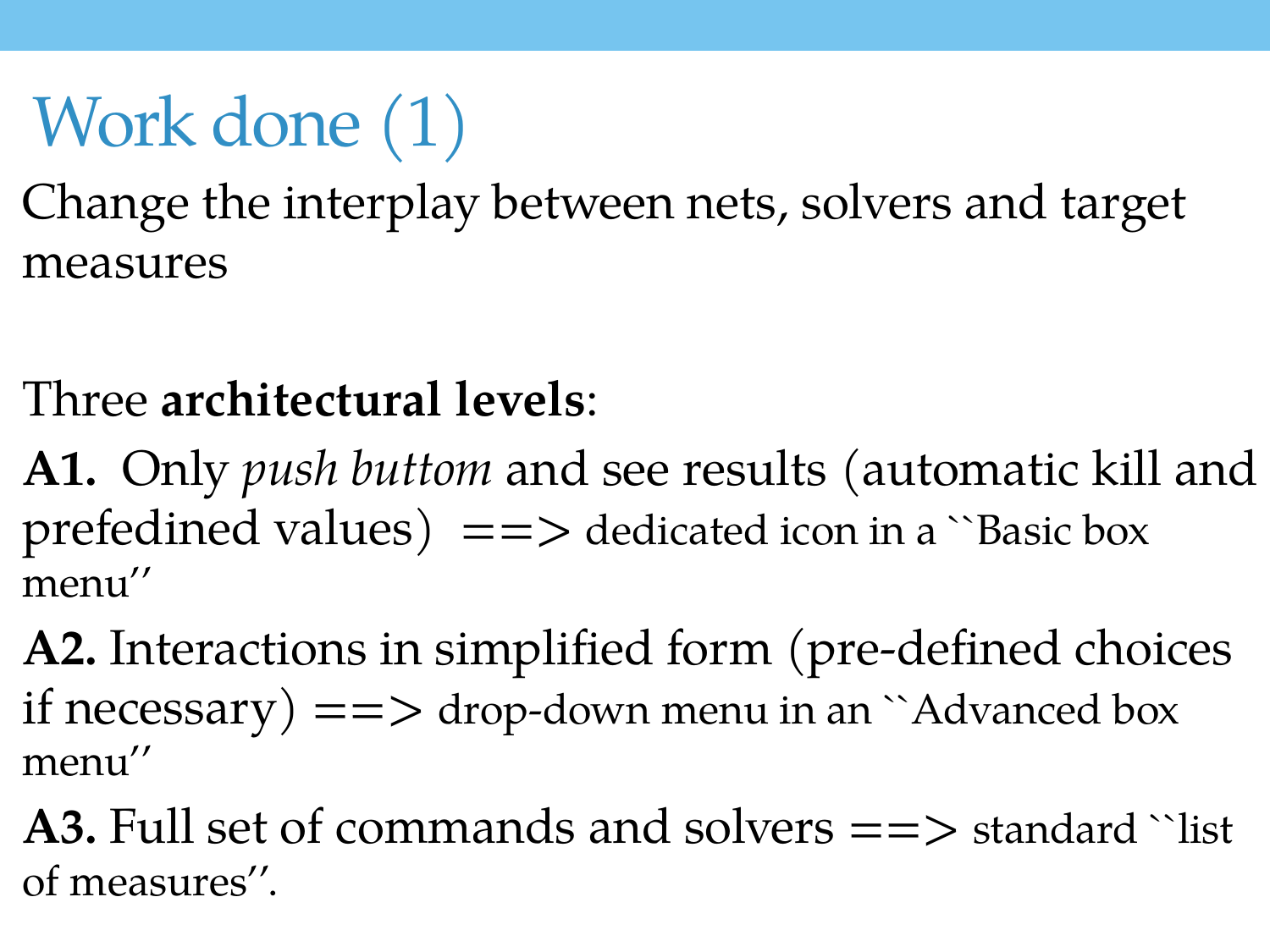

# Work done (1)
Change the interplay between nets, solvers and target measures

Three architectural levels:
A1.  Only push buttom and see results (automatic kill and prefedined values)  ==> dedicated icon in a ``Basic box menu’’
A2. Interactions in simplified form (pre-defined choices if necessary) ==> drop-down menu in an ``Advanced box menu’’
A3. Full set of commands and solvers ==> standard ``list of measures’’.